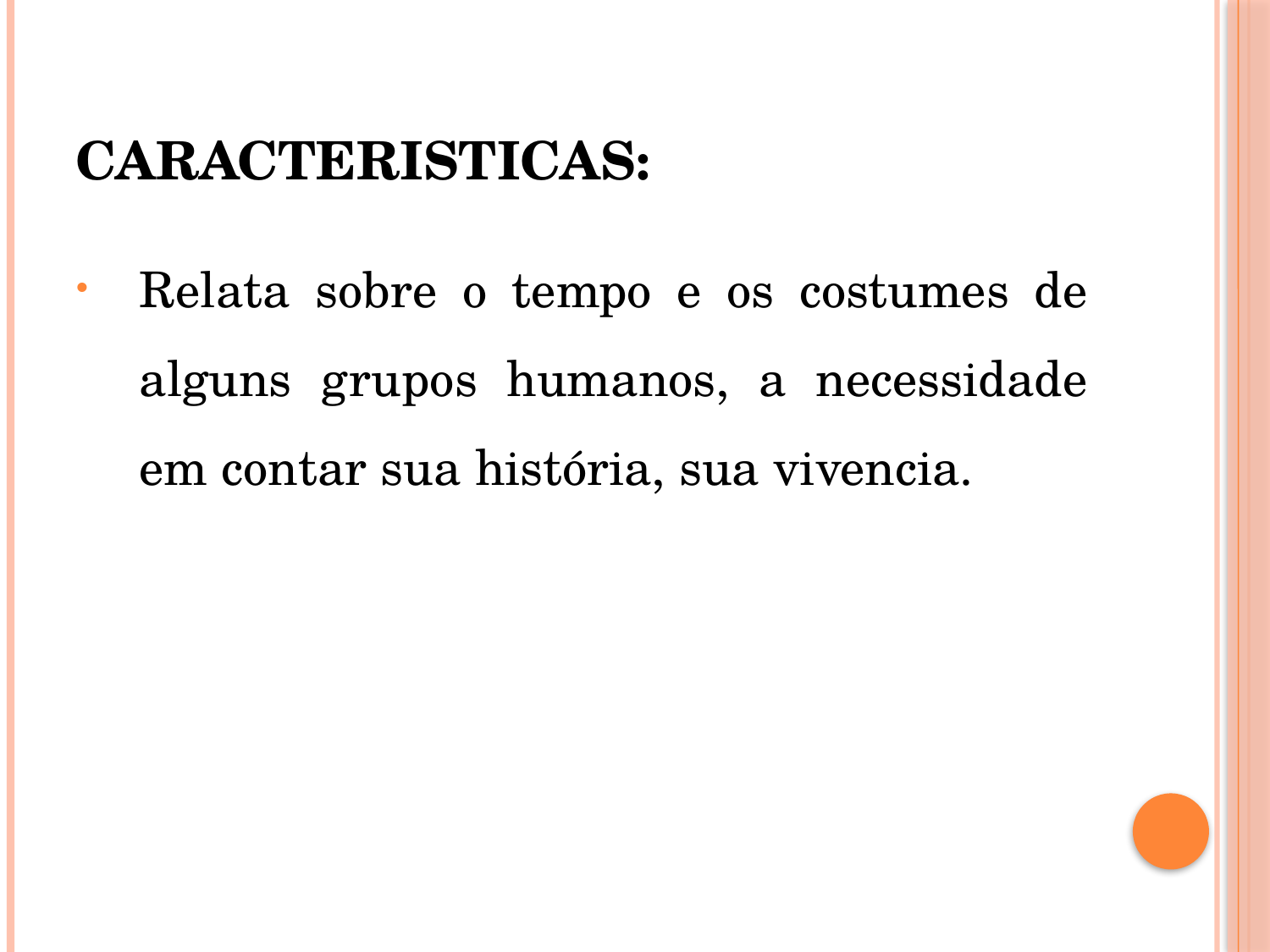

# CARACTERISTICAS:
Relata sobre o tempo e os costumes de alguns grupos humanos, a necessidade em contar sua história, sua vivencia.